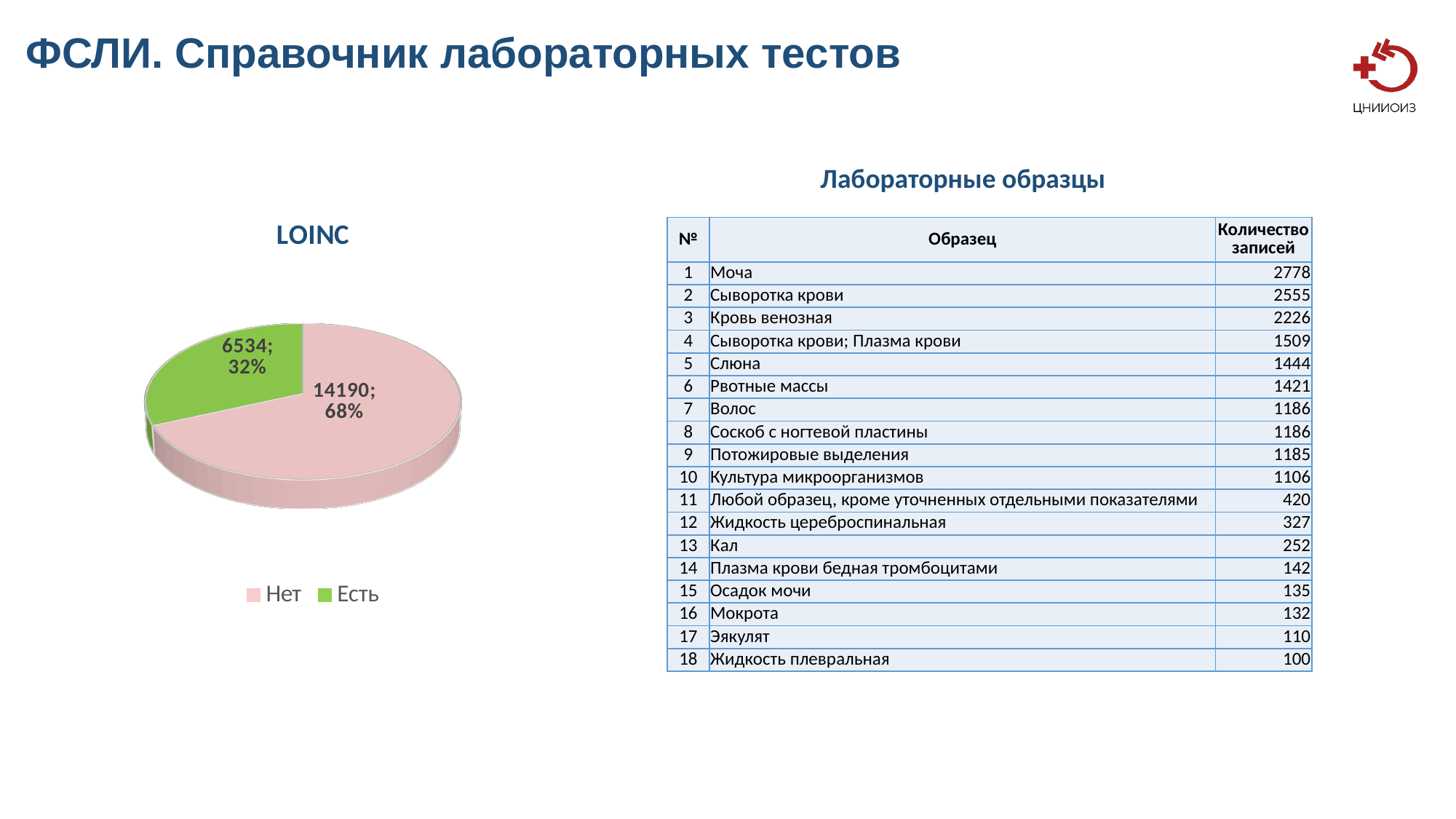

ФСЛИ. Справочник лабораторных тестов
Лабораторные образцы

[unsupported chart]

| № | Образец | Количество записей |
| --- | --- | --- |
| 1 | Моча | 2778 |
| 2 | Сыворотка крови | 2555 |
| 3 | Кровь венозная | 2226 |
| 4 | Сыворотка крови; Плазма крови | 1509 |
| 5 | Слюна | 1444 |
| 6 | Рвотные массы | 1421 |
| 7 | Волос | 1186 |
| 8 | Соскоб с ногтевой пластины | 1186 |
| 9 | Потожировые выделения | 1185 |
| 10 | Культура микроорганизмов | 1106 |
| 11 | Любой образец, кроме уточненных отдельными показателями | 420 |
| 12 | Жидкость цереброспинальная | 327 |
| 13 | Кал | 252 |
| 14 | Плазма крови бедная тромбоцитами | 142 |
| 15 | Осадок мочи | 135 |
| 16 | Мокрота | 132 |
| 17 | Эякулят | 110 |
| 18 | Жидкость плевральная | 100 |